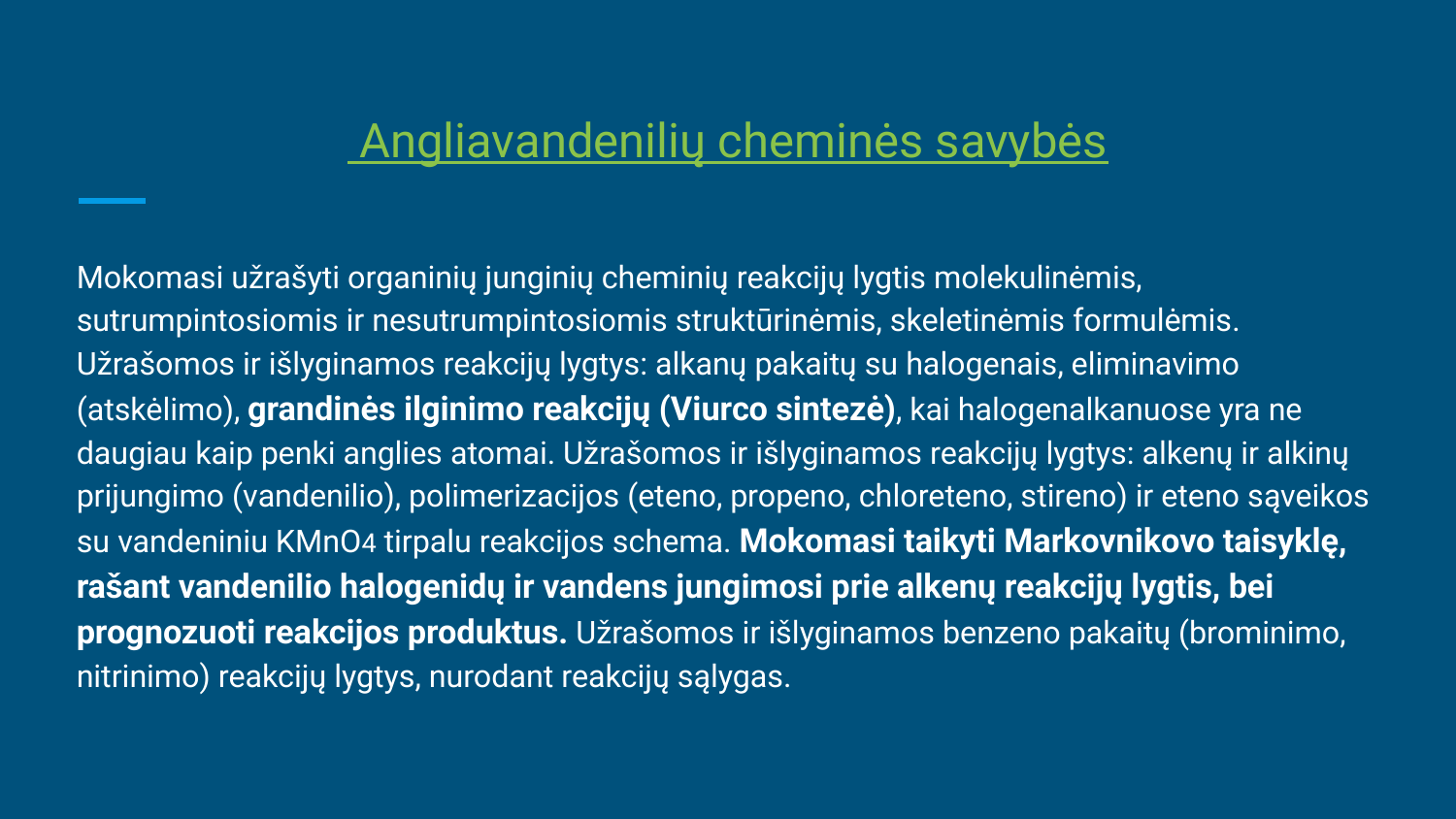

# Angliavandenilių cheminės savybės
Mokomasi užrašyti organinių junginių cheminių reakcijų lygtis molekulinėmis, sutrumpintosiomis ir nesutrumpintosiomis struktūrinėmis, skeletinėmis formulėmis. Užrašomos ir išlyginamos reakcijų lygtys: alkanų pakaitų su halogenais, eliminavimo (atskėlimo), grandinės ilginimo reakcijų (Viurco sintezė), kai halogenalkanuose yra ne daugiau kaip penki anglies atomai. Užrašomos ir išlyginamos reakcijų lygtys: alkenų ir alkinų prijungimo (vandenilio), polimerizacijos (eteno, propeno, chloreteno, stireno) ir eteno sąveikos su vandeniniu KMnO4 tirpalu reakcijos schema. Mokomasi taikyti Markovnikovo taisyklę, rašant vandenilio halogenidų ir vandens jungimosi prie alkenų reakcijų lygtis, bei prognozuoti reakcijos produktus. Užrašomos ir išlyginamos benzeno pakaitų (brominimo, nitrinimo) reakcijų lygtys, nurodant reakcijų sąlygas.